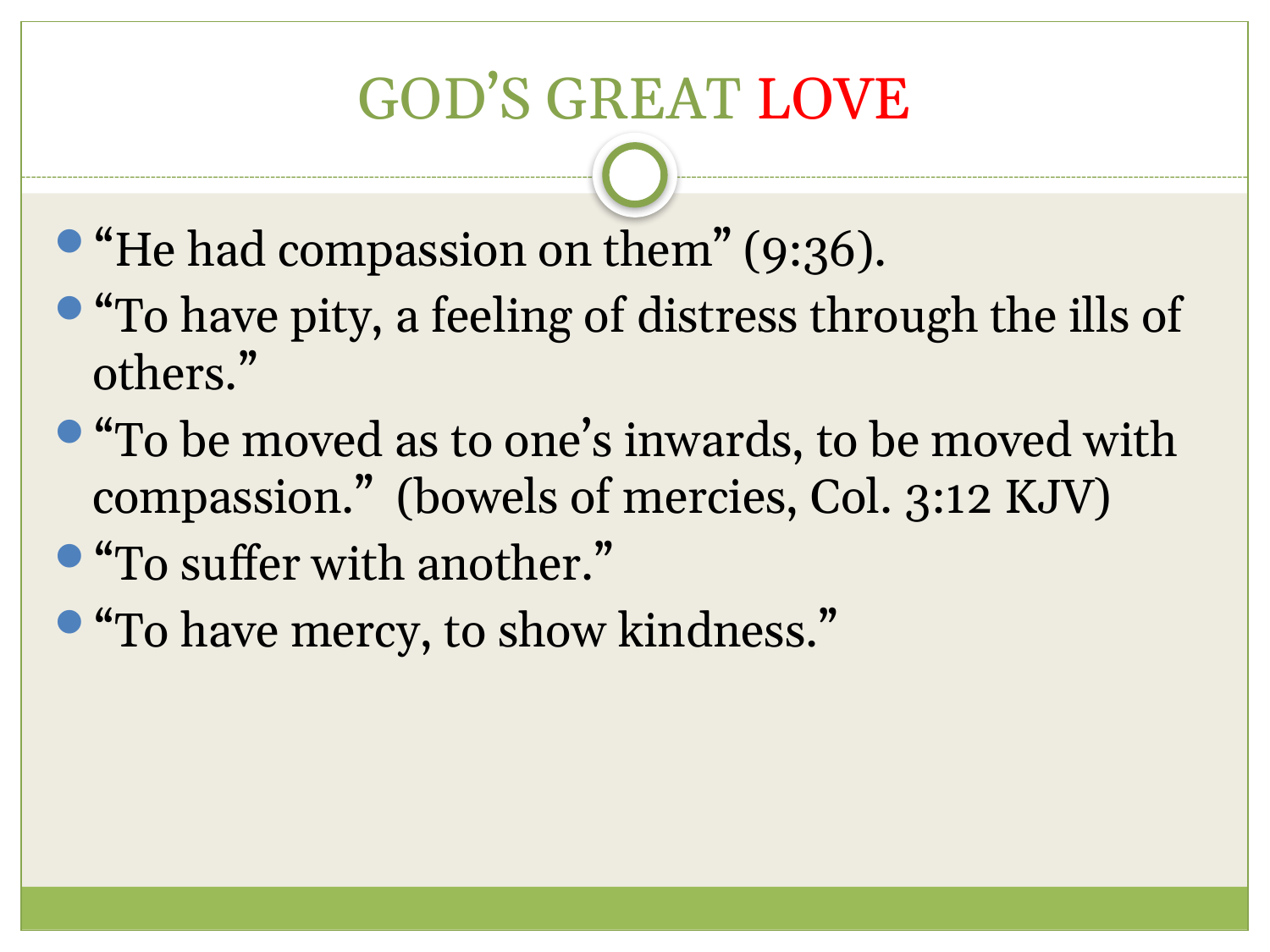

# GOD’S GREAT LOVE
“He had compassion on them” (9:36).
“To have pity, a feeling of distress through the ills of others.”
“To be moved as to one’s inwards, to be moved with compassion.”  (bowels of mercies, Col. 3:12 KJV)
“To suffer with another.”
“To have mercy, to show kindness.”